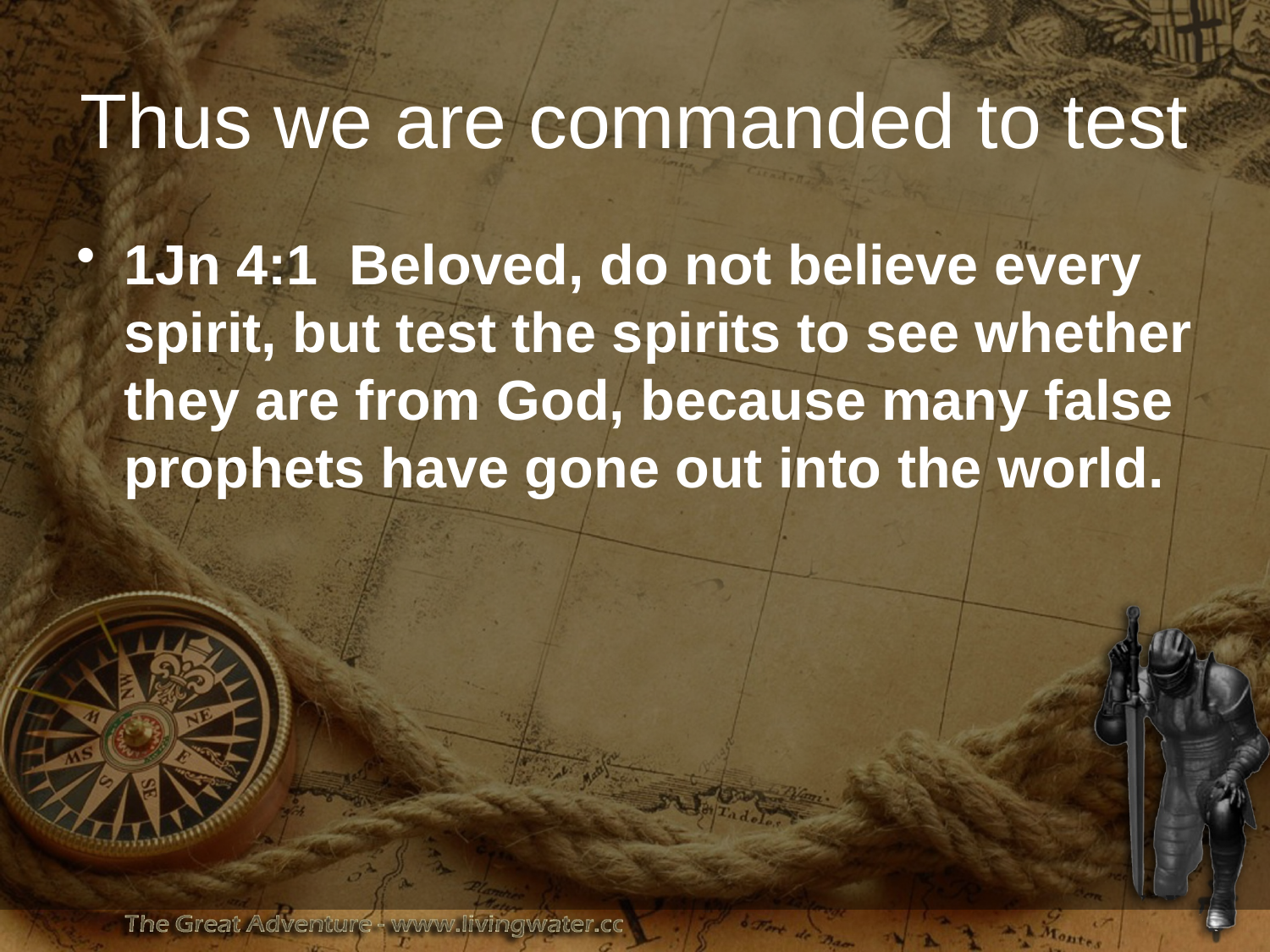

# Thus we are commanded to test
1Jn 4:1  Beloved, do not believe every spirit, but test the spirits to see whether they are from God, because many false prophets have gone out into the world.